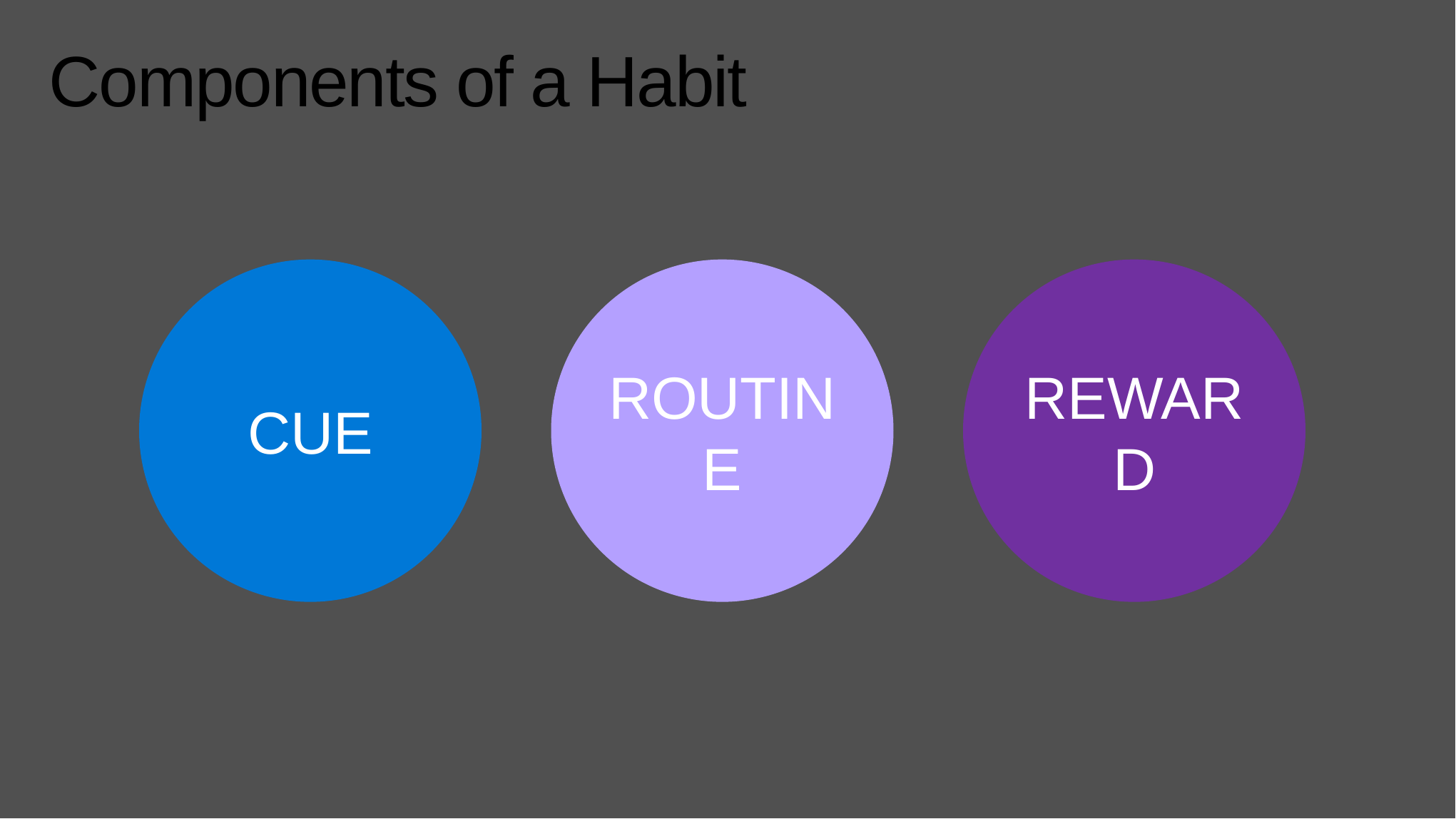

# Components of a Habit
CUE
ROUTINE
REWARD